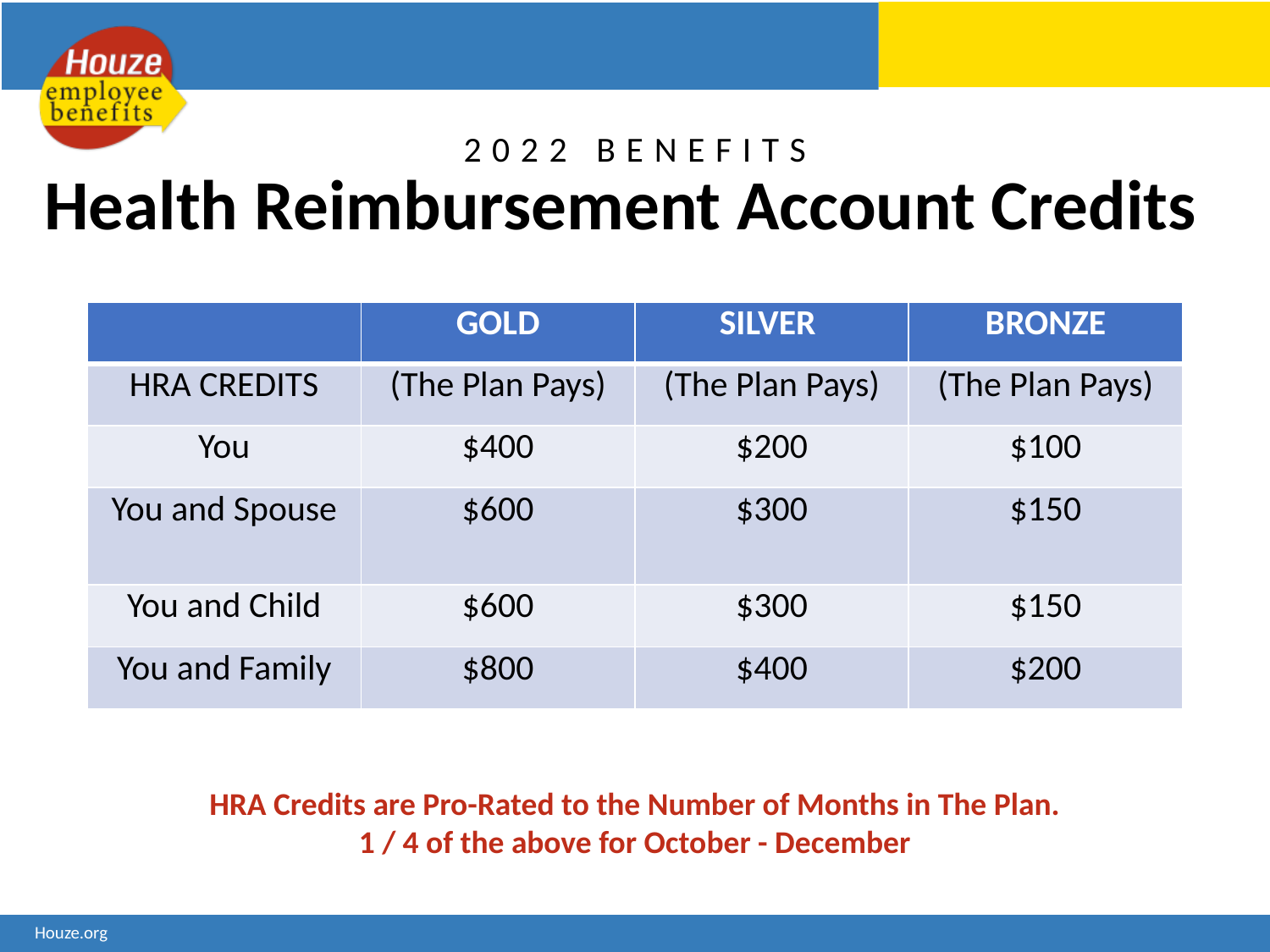

# Health Reimbursement Account Credits
2022 BENEFITS
|  | GOLD | SILVER | BRONZE |
| --- | --- | --- | --- |
| HRA CREDITS | (The Plan Pays) | (The Plan Pays) | (The Plan Pays) |
| You | $400 | $200 | $100 |
| You and Spouse | $600 | $300 | $150 |
| You and Child | $600 | $300 | $150 |
| You and Family | $800 | $400 | $200 |
HRA Credits are Pro-Rated to the Number of Months in The Plan.
1 / 4 of the above for October - December